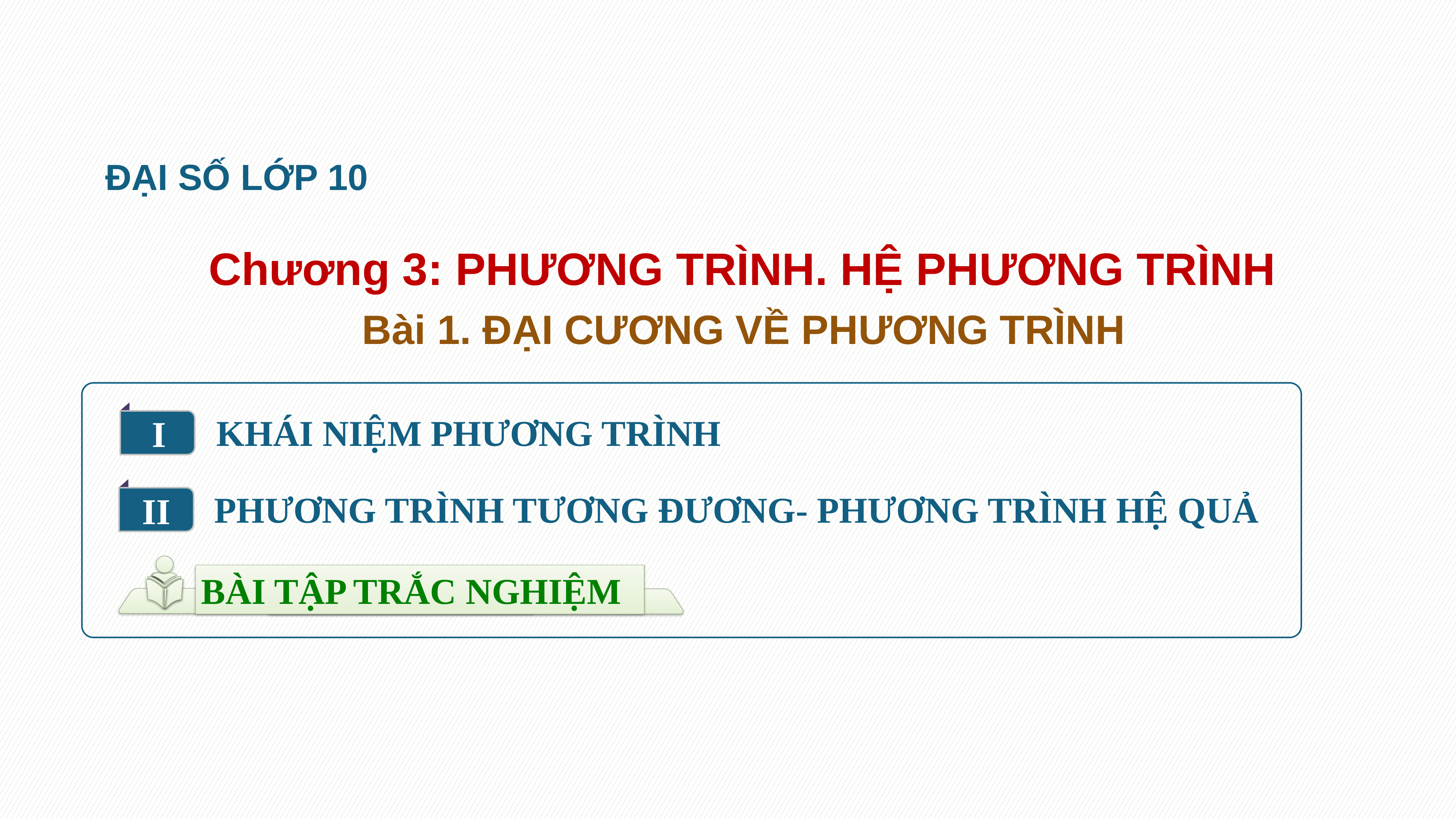

ĐẠI SỐ LỚP 10
Chương 3: PHƯƠNG TRÌNH. HỆ PHƯƠNG TRÌNH
Bài 1. ĐẠI CƯƠNG VỀ PHƯƠNG TRÌNH

I
KHÁI NIỆM PHƯƠNG TRÌNH

II
PHƯƠNG TRÌNH TƯƠNG ĐƯƠNG- PHƯƠNG TRÌNH HỆ QUẢ

BÀI TẬP TRẮC NGHIỆM